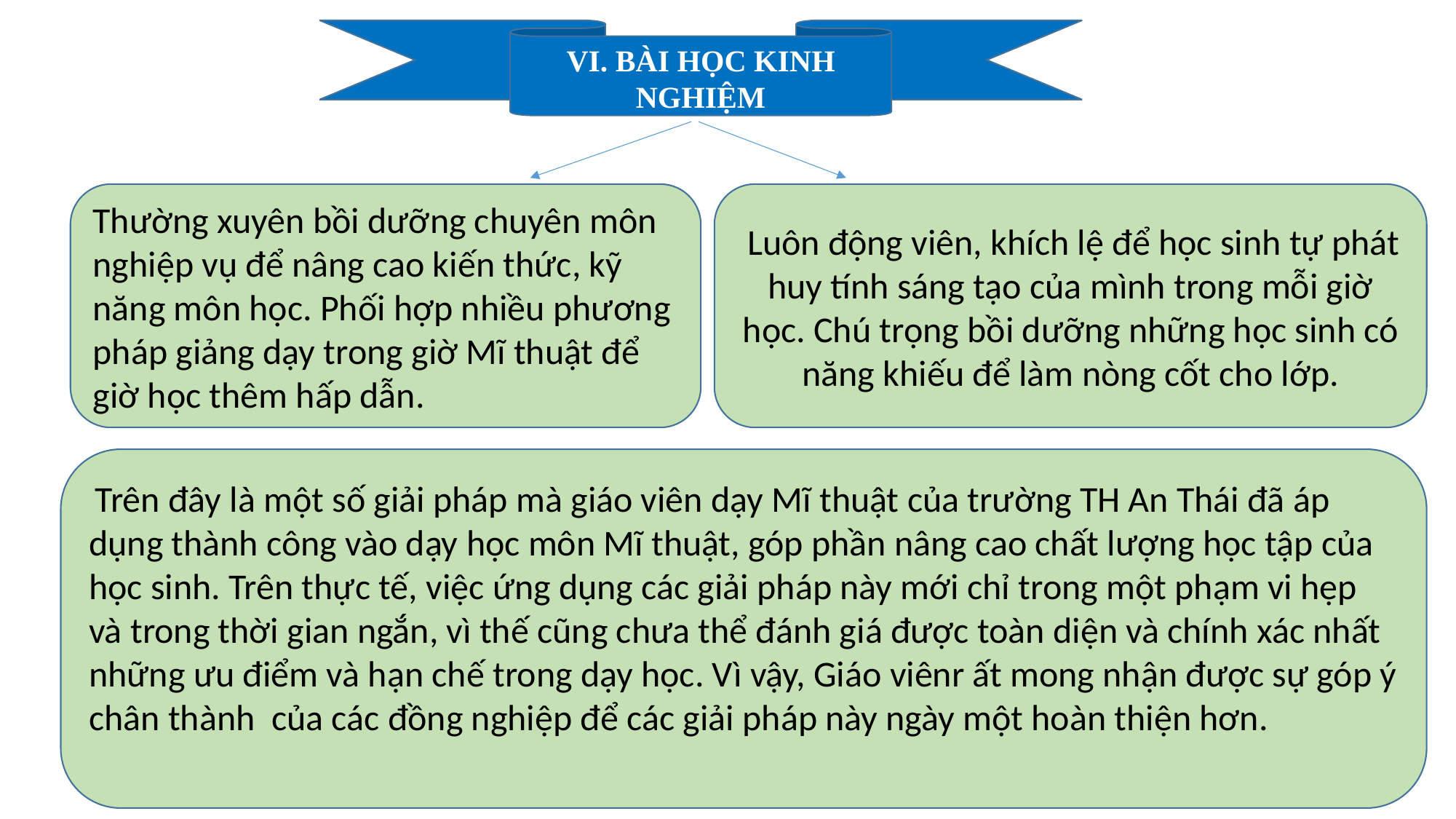

VI. BÀI HỌC KINH NGHIỆM

Thường xuyên bồi dưỡng chuyên môn nghiệp vụ để nâng cao kiến thức, kỹ năng môn học. Phối hợp nhiều phương pháp giảng dạy trong giờ Mĩ thuật để giờ học thêm hấp dẫn.
 Luôn động viên, khích lệ để học sinh tự phát huy tính sáng tạo của mình trong mỗi giờ học. Chú trọng bồi dưỡng những học sinh có năng khiếu để làm nòng cốt cho lớp.
 Trên đây là một số giải pháp mà giáo viên dạy Mĩ thuật của trường TH An Thái đã áp dụng thành công vào dạy học môn Mĩ thuật, góp phần nâng cao chất lượng học tập của học sinh. Trên thực tế, việc ứng dụng các giải pháp này mới chỉ trong một phạm vi hẹp và trong thời gian ngắn, vì thế cũng chưa thể đánh giá được toàn diện và chính xác nhất những ưu điểm và hạn chế trong dạy học. Vì vậy, Giáo viênr ất mong nhận được sự góp ý chân thành  của các đồng nghiệp để các giải pháp này ngày một hoàn thiện hơn.